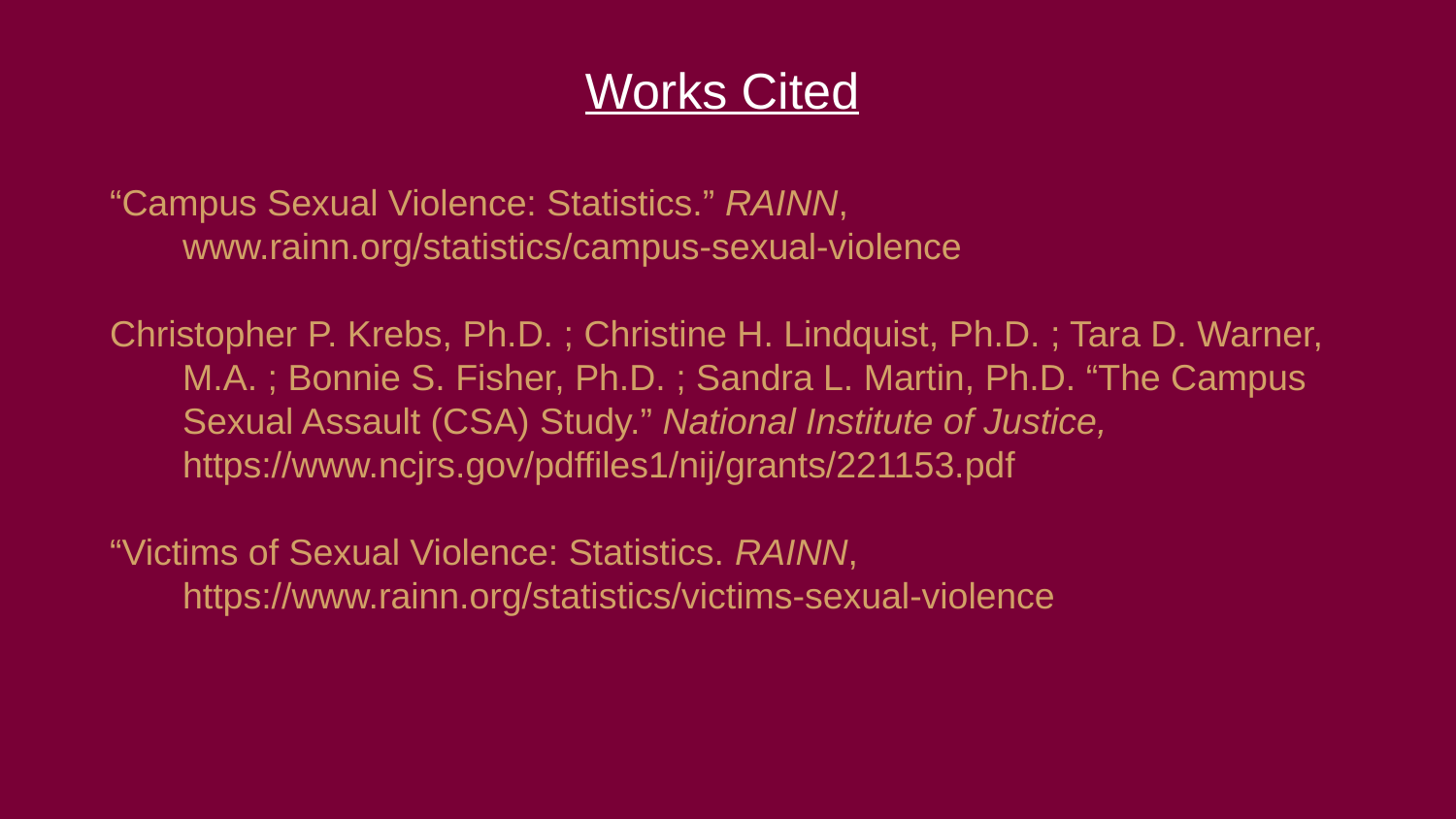

Works Cited
“Campus Sexual Violence: Statistics.” RAINN, www.rainn.org/statistics/campus-sexual-violence

Christopher P. Krebs, Ph.D. ; Christine H. Lindquist, Ph.D. ; Tara D. Warner, M.A. ; Bonnie S. Fisher, Ph.D. ; Sandra L. Martin, Ph.D. “The Campus Sexual Assault (CSA) Study.” National Institute of Justice, https://www.ncjrs.gov/pdffiles1/nij/grants/221153.pdf

“Victims of Sexual Violence: Statistics. RAINN, https://www.rainn.org/statistics/victims-sexual-violence